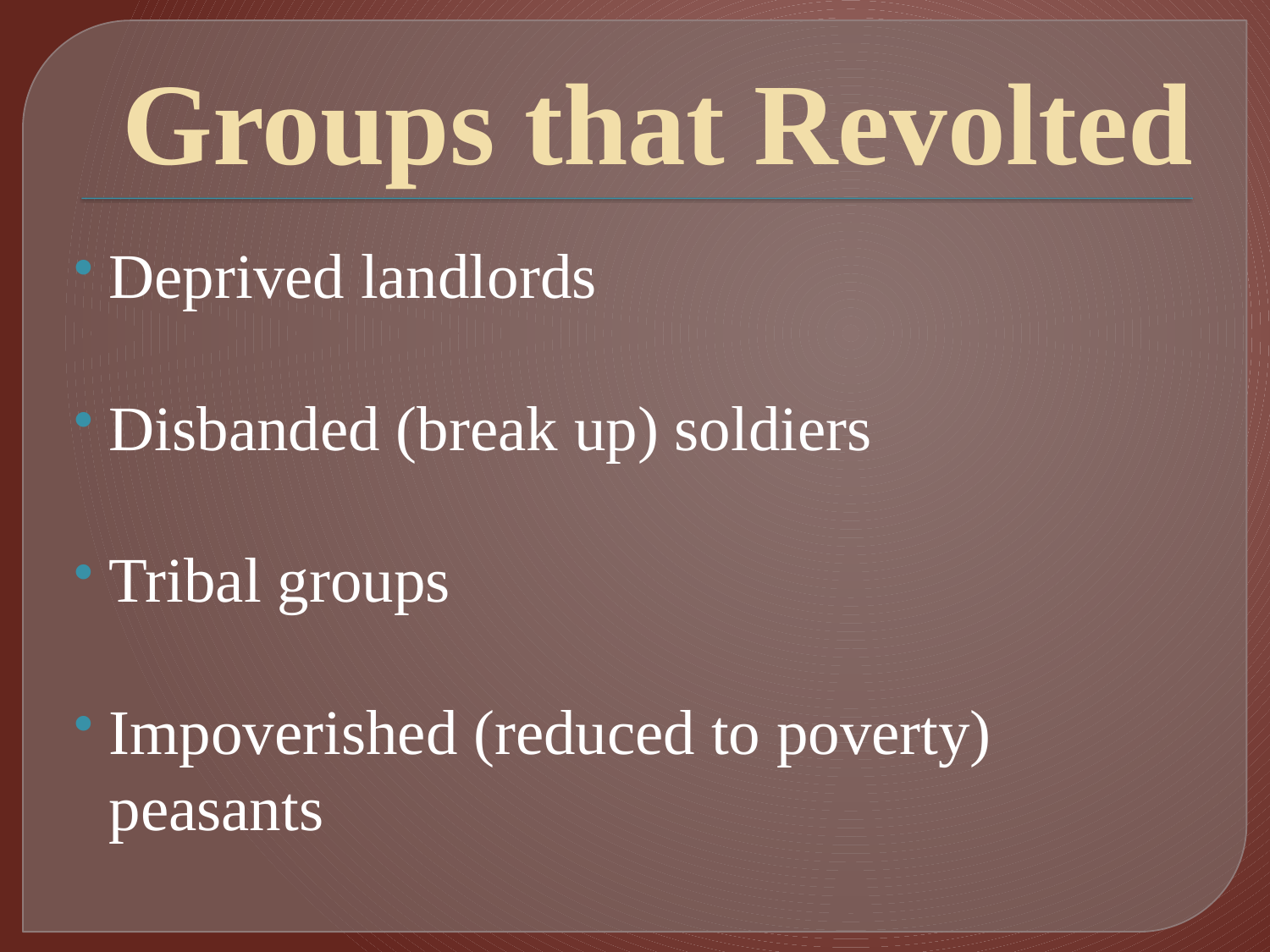

# Groups that Revolted
Deprived landlords

Disbanded (break up) soldiers

Tribal groups

Impoverished (reduced to poverty) peasants